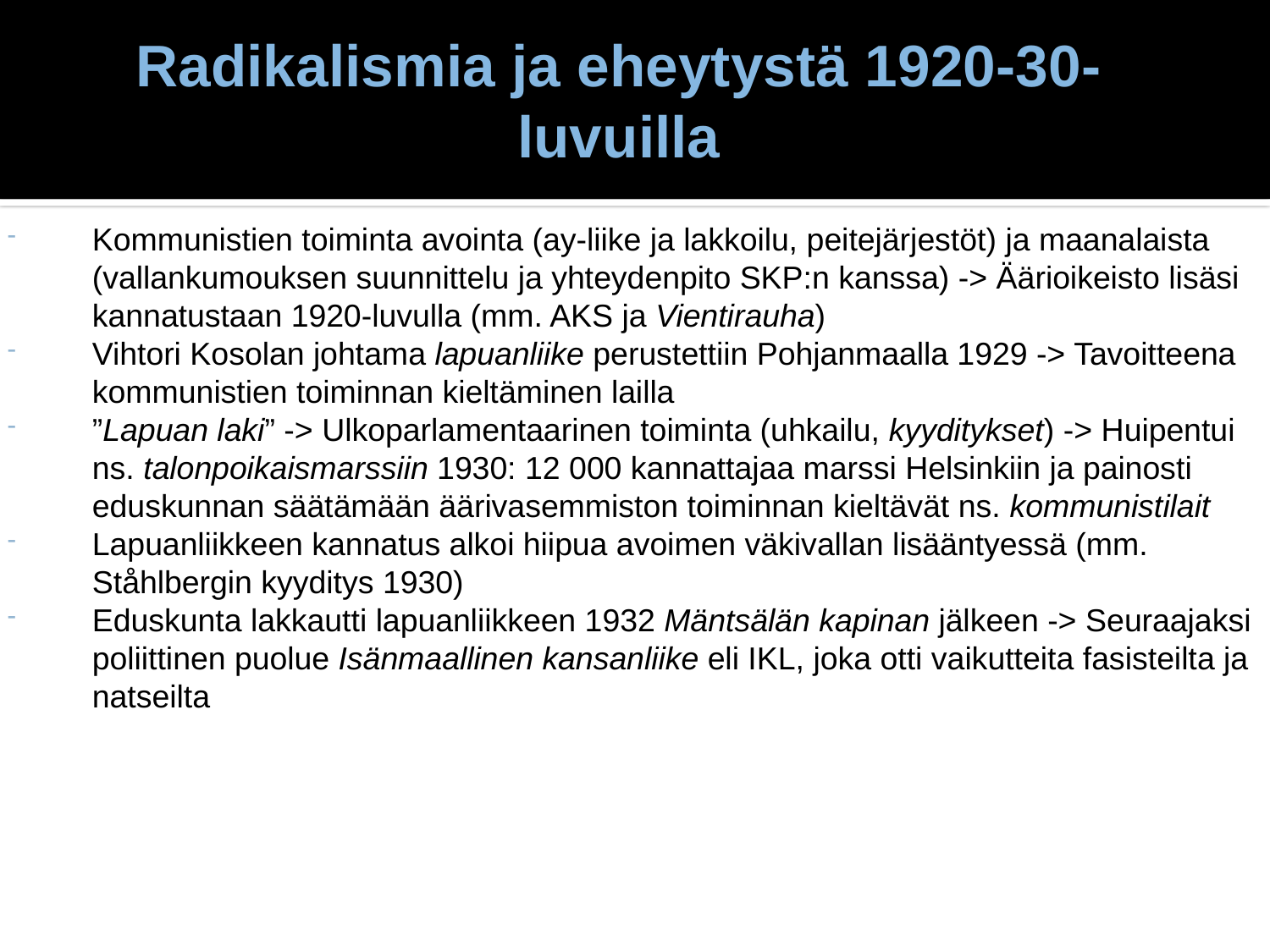

# Radikalismia ja eheytystä 1920-30-luvuilla
Kommunistien toiminta avointa (ay-liike ja lakkoilu, peitejärjestöt) ja maanalaista (vallankumouksen suunnittelu ja yhteydenpito SKP:n kanssa) -> Äärioikeisto lisäsi kannatustaan 1920-luvulla (mm. AKS ja Vientirauha)
Vihtori Kosolan johtama lapuanliike perustettiin Pohjanmaalla 1929 -> Tavoitteena kommunistien toiminnan kieltäminen lailla
”Lapuan laki” -> Ulkoparlamentaarinen toiminta (uhkailu, kyyditykset) -> Huipentui ns. talonpoikaismarssiin 1930: 12 000 kannattajaa marssi Helsinkiin ja painosti eduskunnan säätämään äärivasemmiston toiminnan kieltävät ns. kommunistilait
Lapuanliikkeen kannatus alkoi hiipua avoimen väkivallan lisääntyessä (mm. Ståhlbergin kyyditys 1930)
Eduskunta lakkautti lapuanliikkeen 1932 Mäntsälän kapinan jälkeen -> Seuraajaksi poliittinen puolue Isänmaallinen kansanliike eli IKL, joka otti vaikutteita fasisteilta ja natseilta